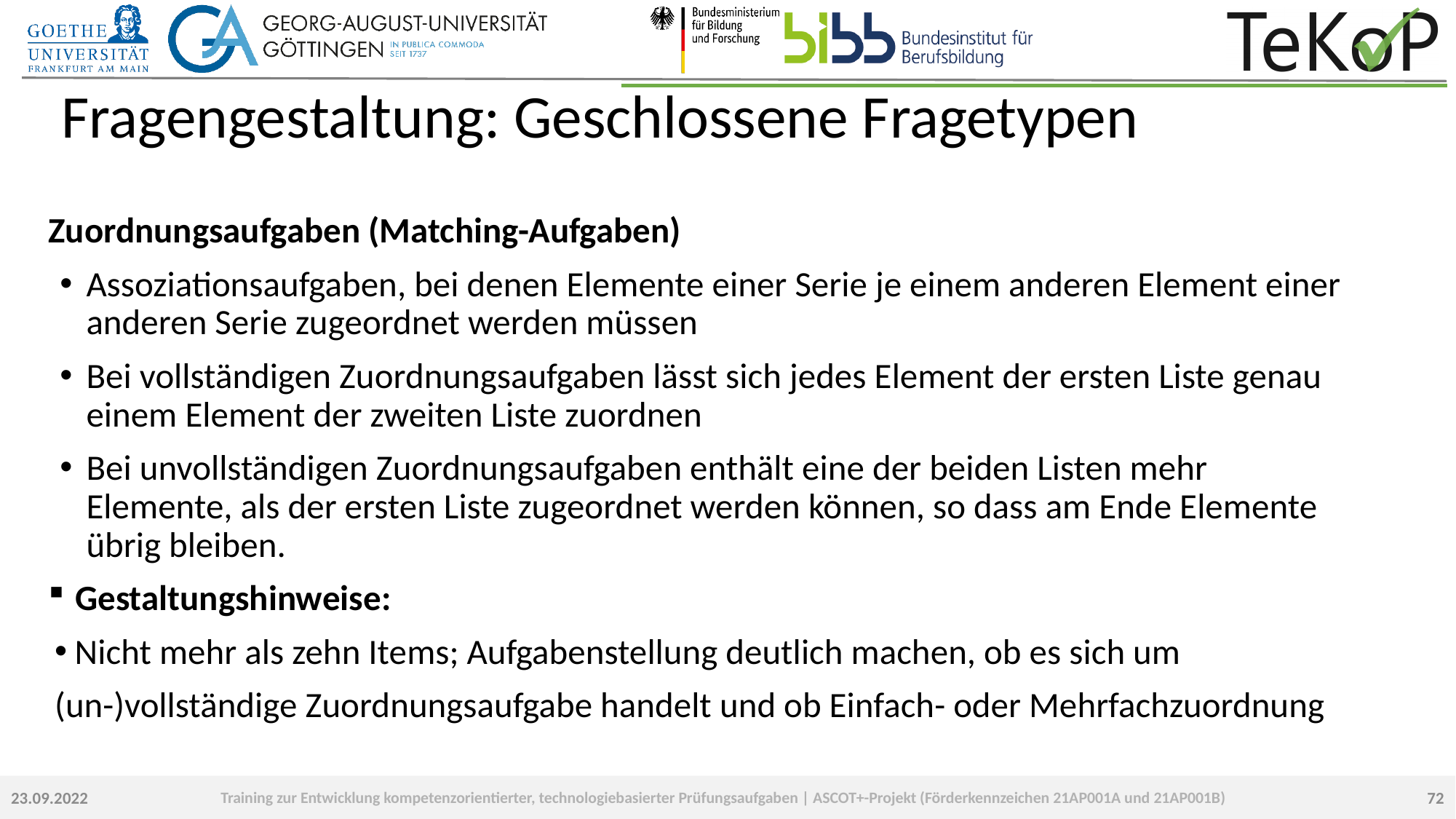

# Fragengestaltung: Geschlossene Fragetypen

Zuordnungsaufgaben (Matching-Aufgaben)
Assoziationsaufgaben, bei denen Elemente einer Serie je einem anderen Element einer anderen Serie zugeordnet werden müssen
Bei vollständigen Zuordnungsaufgaben lässt sich jedes Element der ersten Liste genau einem Element der zweiten Liste zuordnen
Bei unvollständigen Zuordnungsaufgaben enthält eine der beiden Listen mehr Elemente, als der ersten Liste zugeordnet werden können, so dass am Ende Elemente übrig bleiben.
Gestaltungshinweise:
Nicht mehr als zehn Items; Aufgabenstellung deutlich machen, ob es sich um
(un-)vollständige Zuordnungsaufgabe handelt und ob Einfach- oder Mehrfachzuordnung

72
23.09.2022
Training zur Entwicklung kompetenzorientierter, technologiebasierter Prüfungsaufgaben | ASCOT+-Projekt (Förderkennzeichen 21AP001A und 21AP001B)